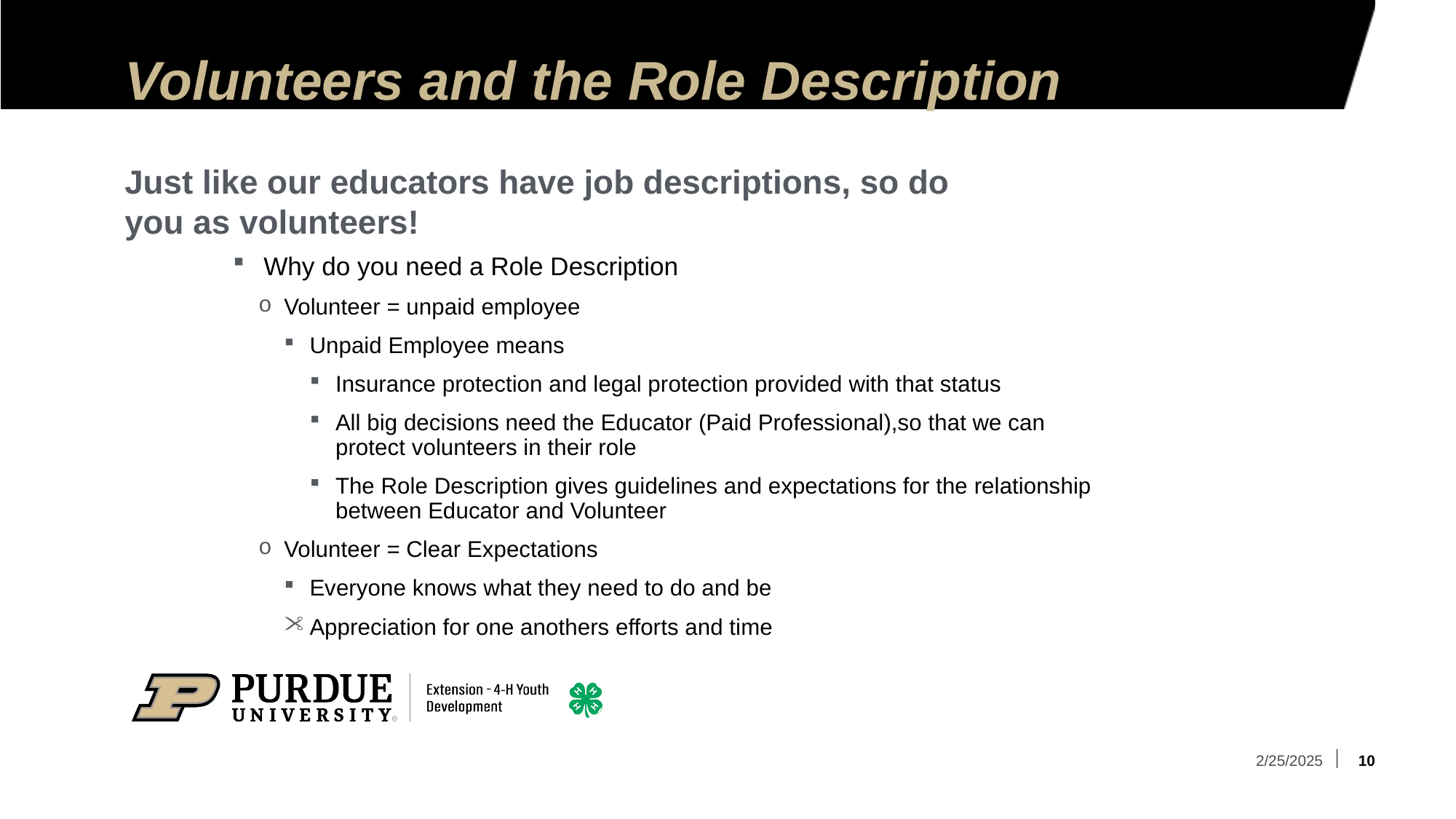

# Volunteers and the Role Description
Just like our educators have job descriptions, so do you as volunteers!
Why do you need a Role Description
Volunteer = unpaid employee
Unpaid Employee means
Insurance protection and legal protection provided with that status
All big decisions need the Educator (Paid Professional),so that we can protect volunteers in their role
The Role Description gives guidelines and expectations for the relationship between Educator and Volunteer
Volunteer = Clear Expectations
Everyone knows what they need to do and be
Appreciation for one anothers efforts and time

10
2/25/2025